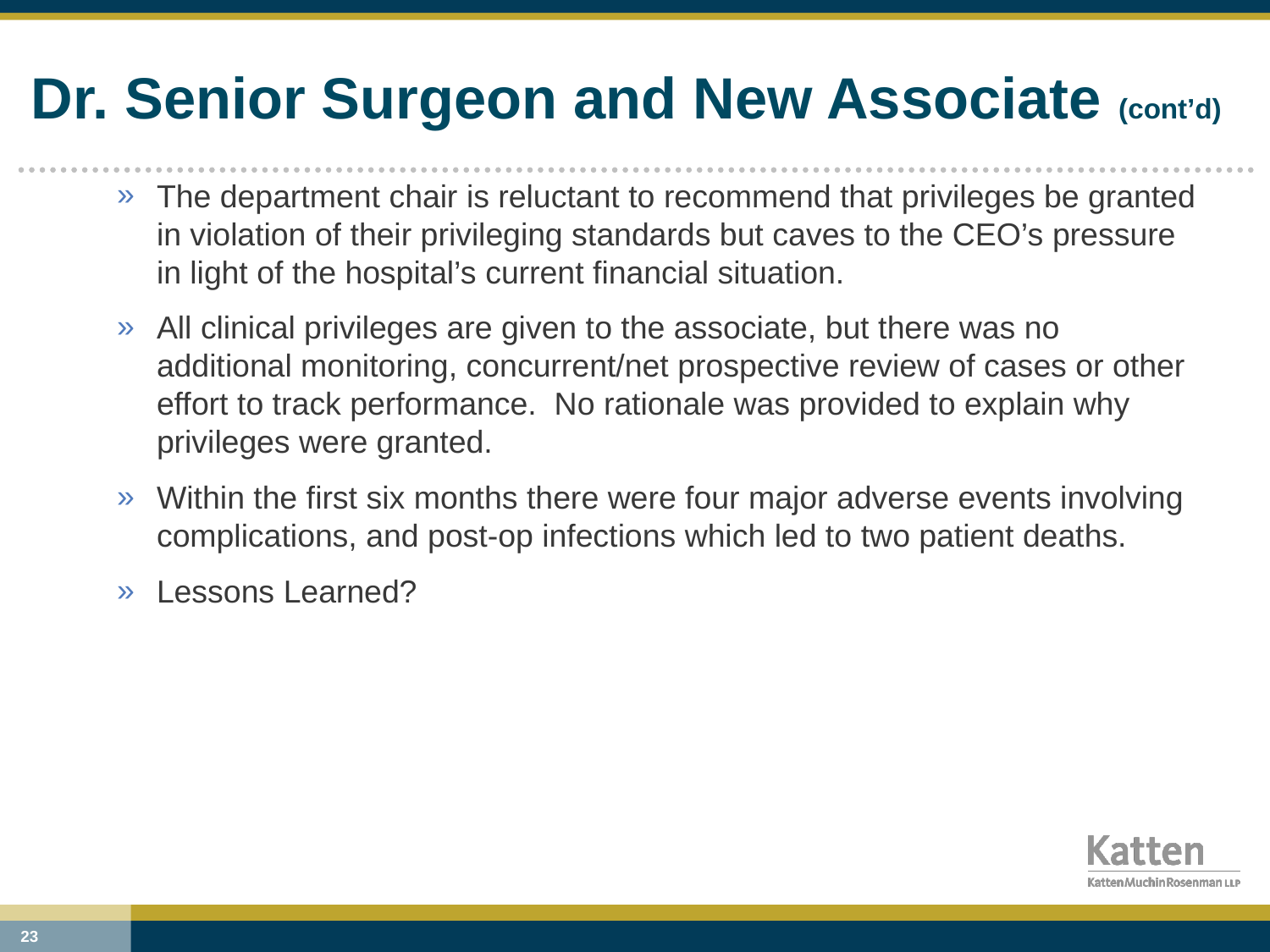

# Dr. Senior Surgeon and New Associate (cont’d)
The department chair is reluctant to recommend that privileges be granted in violation of their privileging standards but caves to the CEO’s pressure in light of the hospital’s current financial situation.
All clinical privileges are given to the associate, but there was no additional monitoring, concurrent/net prospective review of cases or other effort to track performance.  No rationale was provided to explain why privileges were granted.
Within the first six months there were four major adverse events involving complications, and post-op infections which led to two patient deaths.
Lessons Learned?